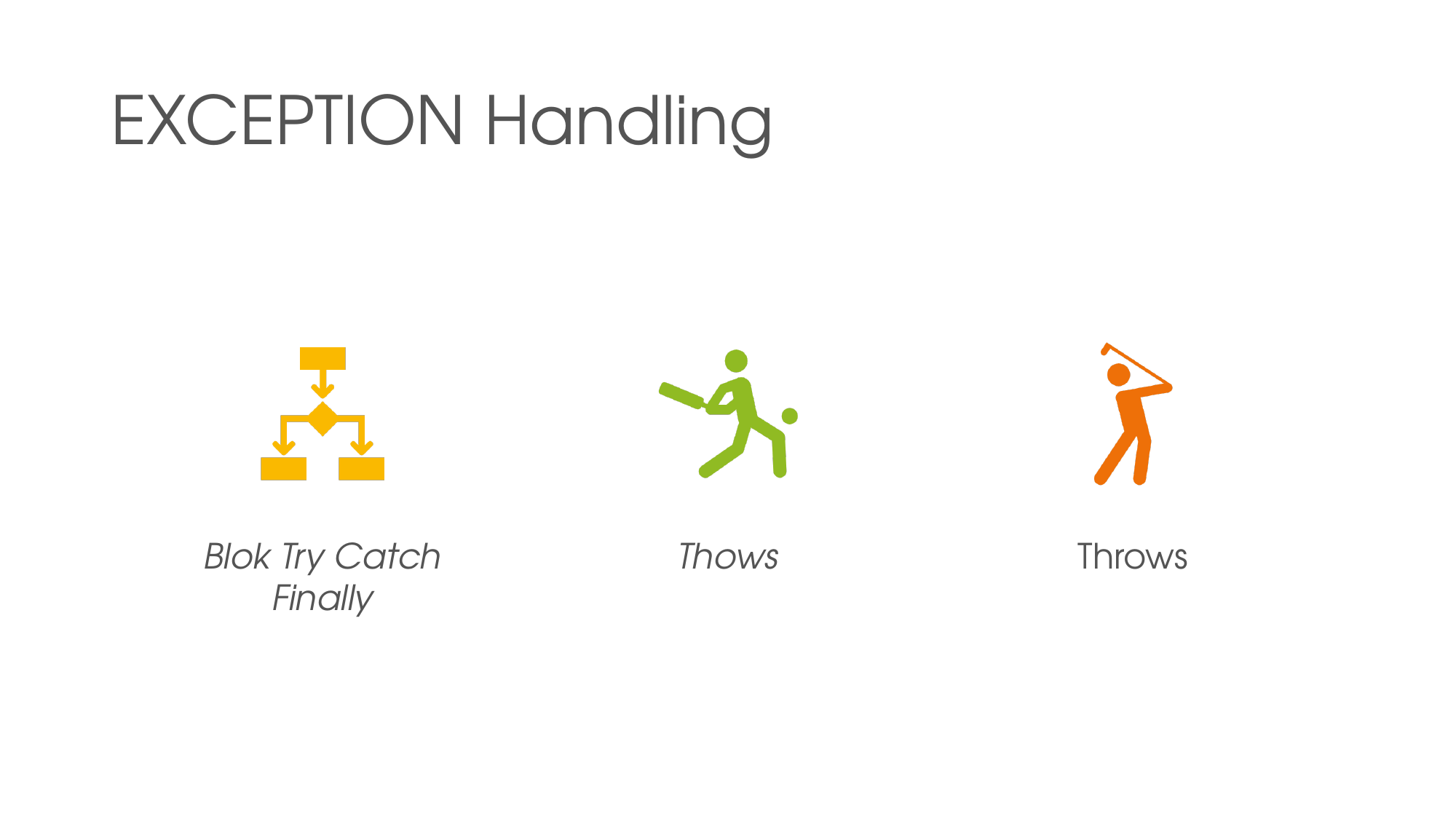

EXCEPTION Handling
Blok Try Catch Finally
Thows
Throws